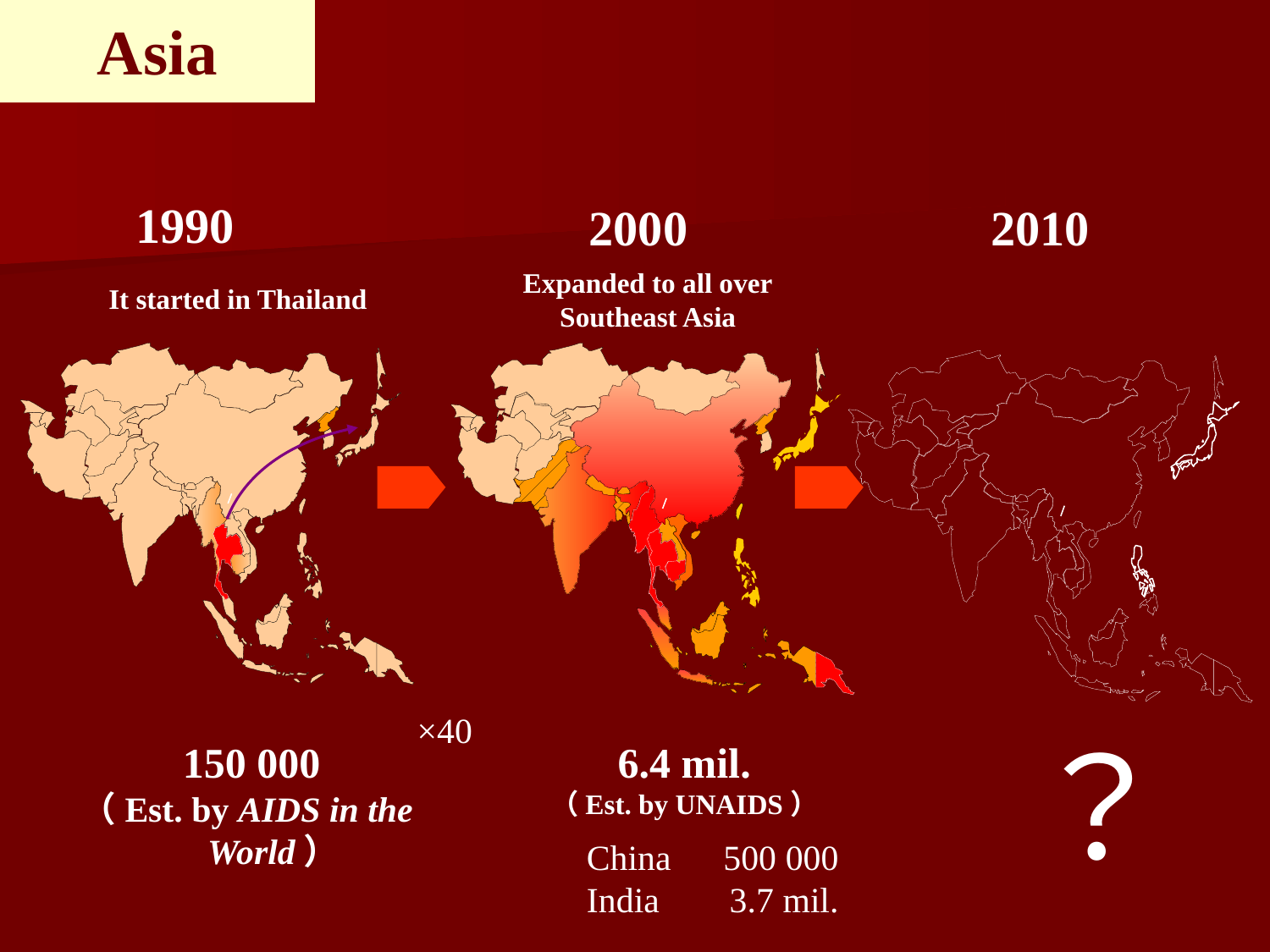

Asia
1990
2010
2000
Expanded to all over
Southeast Asia
It started in Thailand

×40
？
150 000
（Est. by AIDS in the
　World）
6.4 mil.
（Est. by UNAIDS）

China　500 000
India  　3.7 mil.